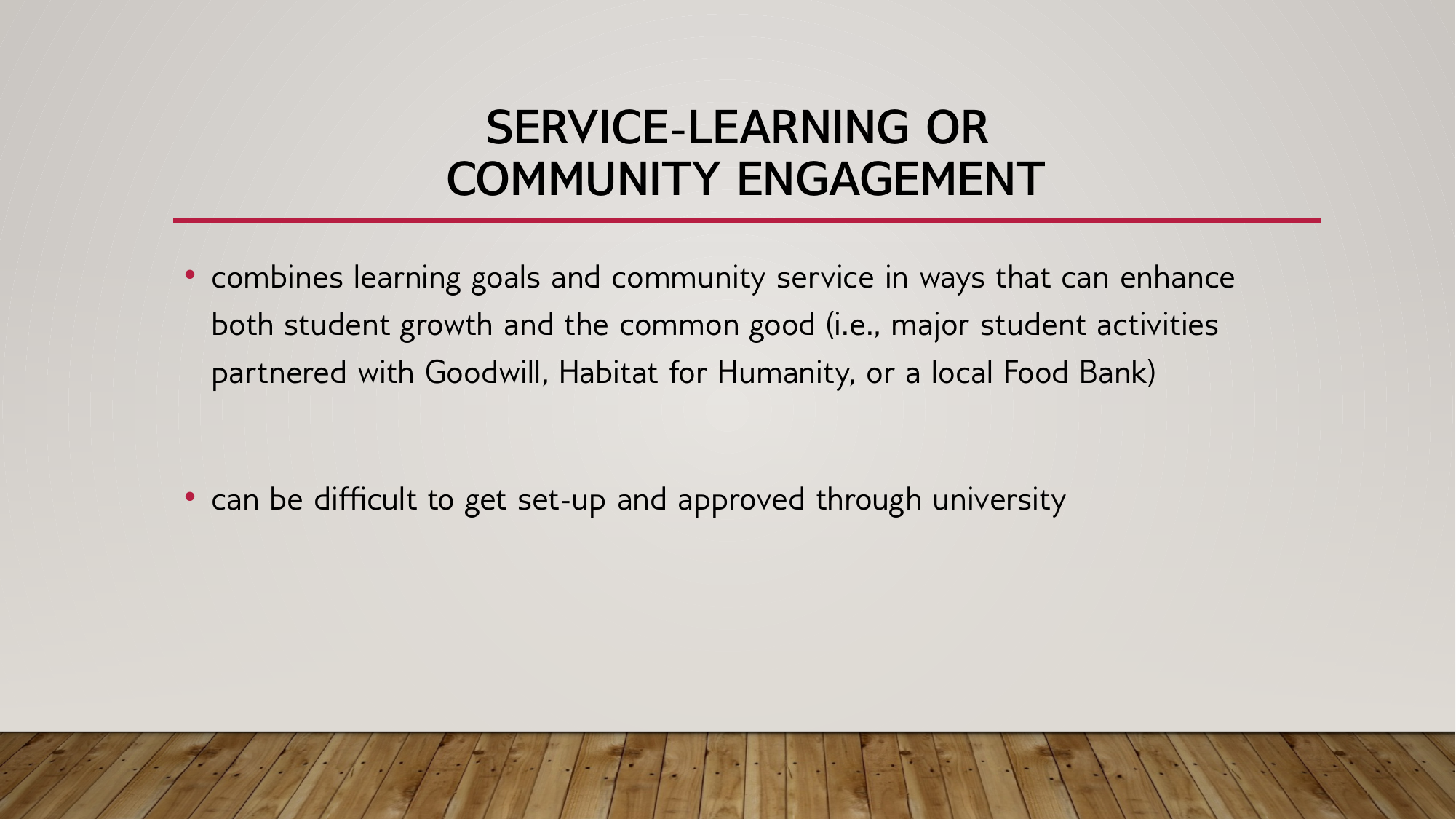

# Service-learning or community engagement
combines learning goals and community service in ways that can enhance both student growth and the common good (i.e., major student activities partnered with Goodwill, Habitat for Humanity, or a local Food Bank)

can be difficult to get set-up and approved through university